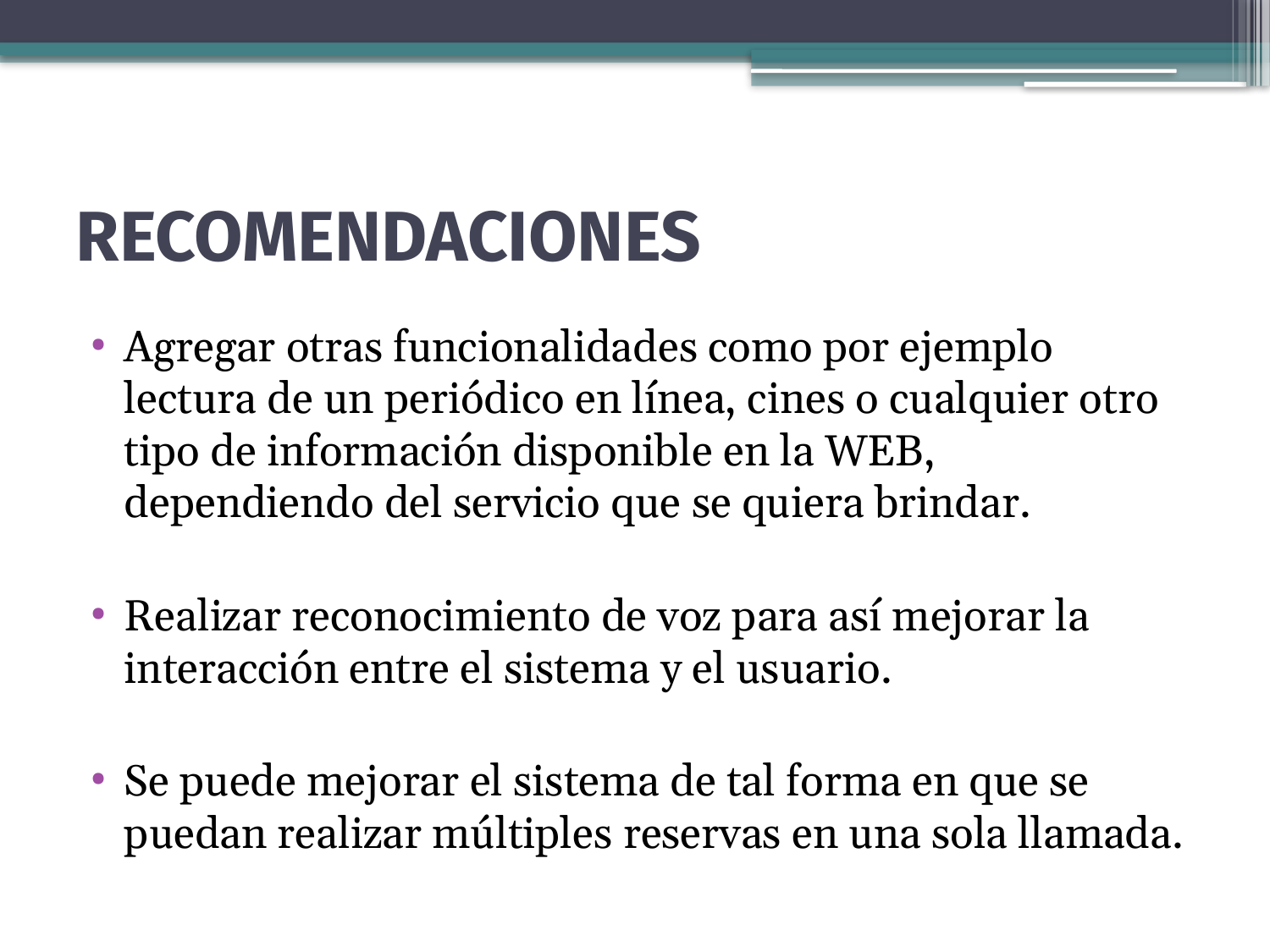

# RECOMENDACIONES
Agregar otras funcionalidades como por ejemplo lectura de un periódico en línea, cines o cualquier otro tipo de información disponible en la WEB, dependiendo del servicio que se quiera brindar.

Realizar reconocimiento de voz para así mejorar la interacción entre el sistema y el usuario.

Se puede mejorar el sistema de tal forma en que se puedan realizar múltiples reservas en una sola llamada.